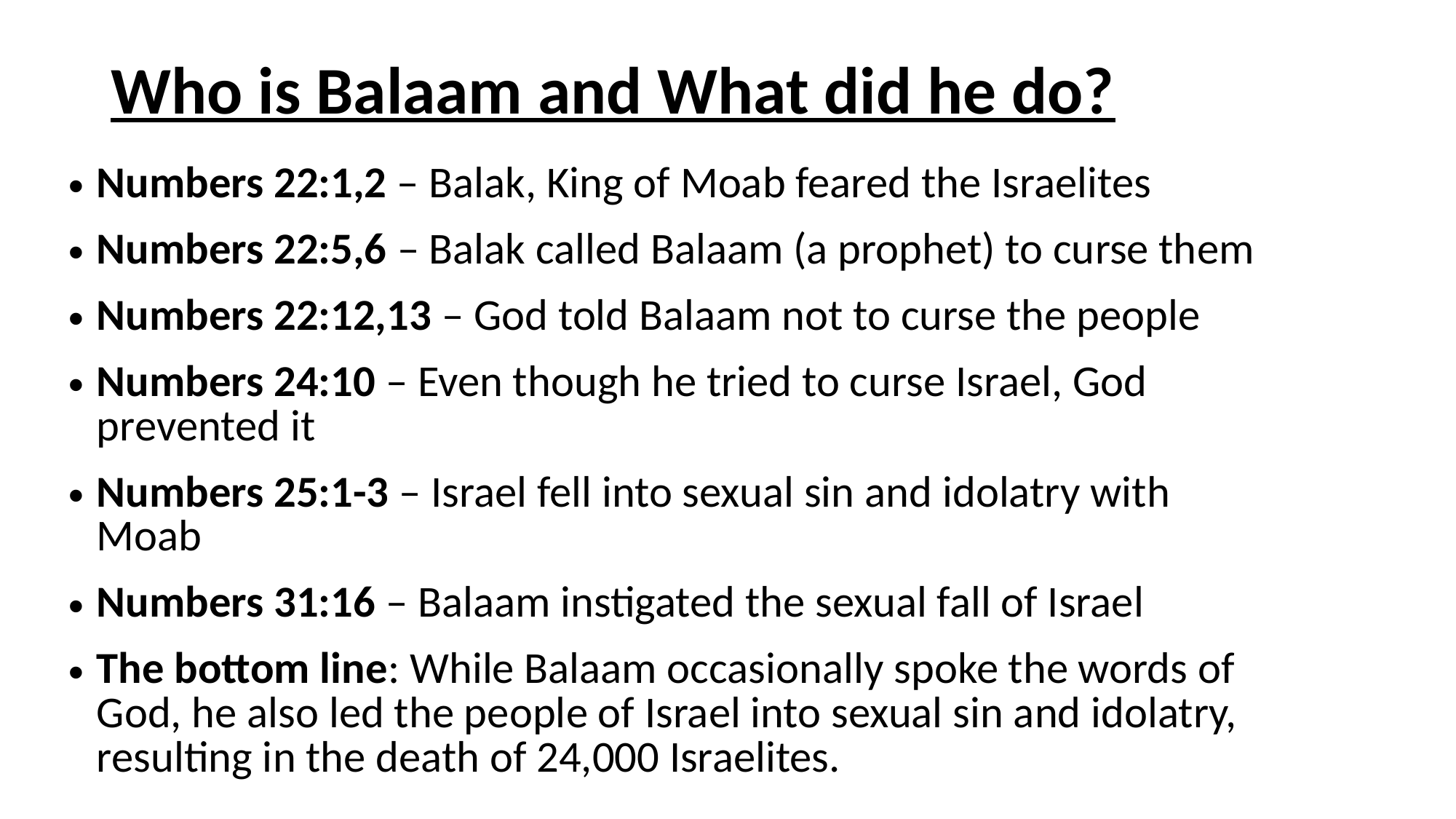

# Who is Balaam and What did he do?
Numbers 22:1,2 – Balak, King of Moab feared the Israelites
Numbers 22:5,6 – Balak called Balaam (a prophet) to curse them
Numbers 22:12,13 – God told Balaam not to curse the people
Numbers 24:10 – Even though he tried to curse Israel, God prevented it
Numbers 25:1-3 – Israel fell into sexual sin and idolatry with Moab
Numbers 31:16 – Balaam instigated the sexual fall of Israel
The bottom line: While Balaam occasionally spoke the words of God, he also led the people of Israel into sexual sin and idolatry, resulting in the death of 24,000 Israelites.